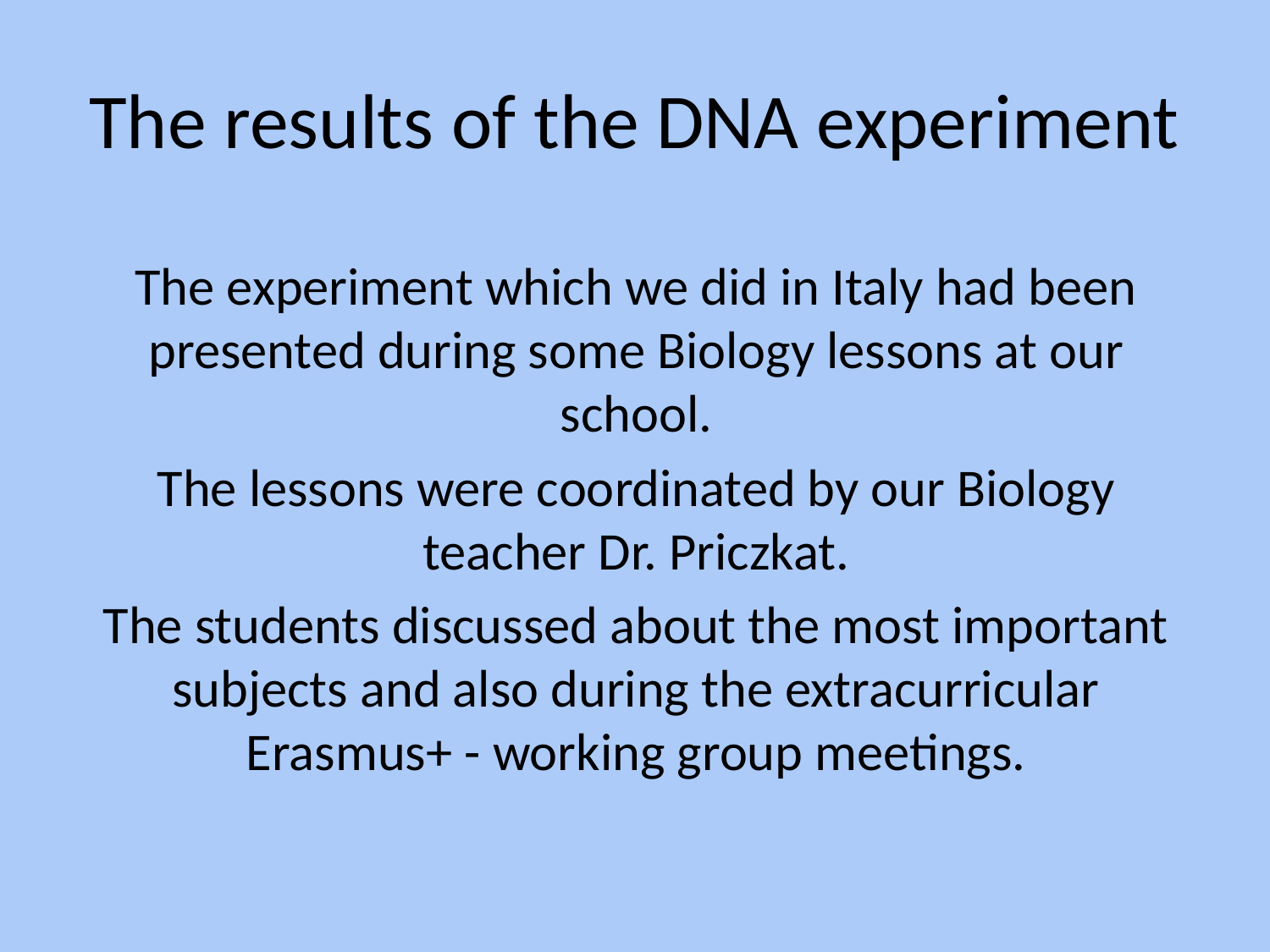

# The results of the DNA experiment
The experiment which we did in Italy had been presented during some Biology lessons at our school.
The lessons were coordinated by our Biology teacher Dr. Priczkat.
The students discussed about the most important subjects and also during the extracurricular Erasmus+ - working group meetings.